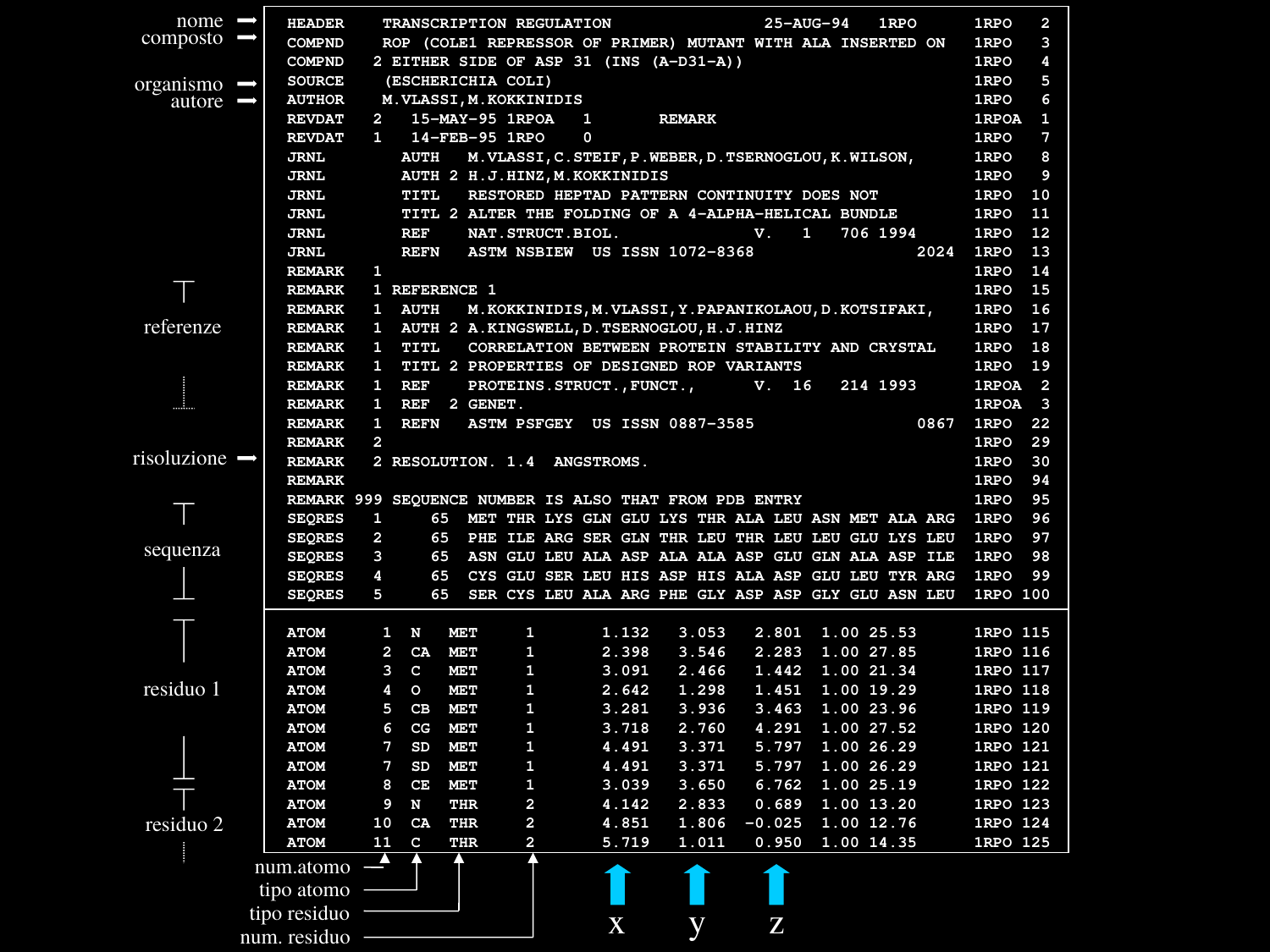

nome

composto

HEADER    TRANSCRIPTION REGULATION                25-AUG-94   1RPO      1RPO   2
COMPND    ROP (COLE1 REPRESSOR OF PRIMER) MUTANT WITH ALA INSERTED ON   1RPO   3
COMPND   2 EITHER SIDE OF ASP 31 (INS (A-D31-A))                        1RPO   4
SOURCE    (ESCHERICHIA COLI)                                            1RPO   5
AUTHOR    M.VLASSI,M.KOKKINIDIS                                         1RPO   6
REVDAT   2   15-MAY-95 1RPOA   1       REMARK                           1RPOA  1
REVDAT   1   14-FEB-95 1RPO    0                                        1RPO   7
JRNL        AUTH   M.VLASSI,C.STEIF,P.WEBER,D.TSERNOGLOU,K.WILSON,      1RPO   8
JRNL        AUTH 2 H.J.HINZ,M.KOKKINIDIS                                1RPO   9
JRNL        TITL   RESTORED HEPTAD PATTERN CONTINUITY DOES NOT          1RPO  10
JRNL        TITL 2 ALTER THE FOLDING OF A 4-ALPHA-HELICAL BUNDLE        1RPO  11
JRNL        REF    NAT.STRUCT.BIOL.              V.   1   706 1994      1RPO  12
JRNL        REFN   ASTM NSBIEW  US ISSN 1072-8368                 2024  1RPO  13
REMARK   1                                                              1RPO  14
REMARK   1 REFERENCE 1                                                  1RPO  15
REMARK   1  AUTH   M.KOKKINIDIS,M.VLASSI,Y.PAPANIKOLAOU,D.KOTSIFAKI,    1RPO  16
REMARK   1  AUTH 2 A.KINGSWELL,D.TSERNOGLOU,H.J.HINZ                    1RPO  17
REMARK   1  TITL   CORRELATION BETWEEN PROTEIN STABILITY AND CRYSTAL    1RPO  18
REMARK   1  TITL 2 PROPERTIES OF DESIGNED ROP VARIANTS                  1RPO  19
REMARK   1  REF    PROTEINS.STRUCT.,FUNCT.,      V.  16   214 1993      1RPOA  2
REMARK   1  REF  2 GENET.                                               1RPOA  3
REMARK   1  REFN   ASTM PSFGEY  US ISSN 0887-3585                 0867  1RPO  22
REMARK   2                                                              1RPO  29
REMARK   2 RESOLUTION. 1.4  ANGSTROMS.                                  1RPO  30
REMARK                                                                  1RPO  94
REMARK 999 SEQUENCE NUMBER IS ALSO THAT FROM PDB ENTRY                  1RPO  95
SEQRES   1     65  MET THR LYS GLN GLU LYS THR ALA LEU ASN MET ALA ARG  1RPO  96
SEQRES   2     65  PHE ILE ARG SER GLN THR LEU THR LEU LEU GLU LYS LEU  1RPO  97
SEQRES   3     65  ASN GLU LEU ALA ASP ALA ALA ASP GLU GLN ALA ASP ILE  1RPO  98
SEQRES   4     65  CYS GLU SER LEU HIS ASP HIS ALA ASP GLU LEU TYR ARG  1RPO  99
SEQRES   5     65  SER CYS LEU ALA ARG PHE GLY ASP ASP GLY GLU ASN LEU  1RPO 100

ATOM      1  N   MET     1       1.132   3.053   2.801  1.00 25.53      1RPO 115
ATOM      2  CA  MET     1       2.398   3.546   2.283  1.00 27.85      1RPO 116
ATOM      3  C   MET     1       3.091   2.466   1.442  1.00 21.34      1RPO 117
ATOM      4  O   MET     1       2.642   1.298   1.451  1.00 19.29      1RPO 118
ATOM      5  CB  MET     1       3.281   3.936   3.463  1.00 23.96      1RPO 119
ATOM      6  CG  MET     1       3.718   2.760   4.291  1.00 27.52      1RPO 120
ATOM      7  SD  MET     1       4.491   3.371   5.797  1.00 26.29      1RPO 121
ATOM      7  SD  MET     1       4.491   3.371   5.797  1.00 26.29      1RPO 121
ATOM      8  CE  MET     1       3.039   3.650   6.762  1.00 25.19      1RPO 122
ATOM      9  N   THR     2       4.142   2.833   0.689  1.00 13.20      1RPO 123
ATOM     10  CA  THR     2       4.851   1.806  -0.025  1.00 12.76      1RPO 124
ATOM     11  C   THR     2       5.719   1.011   0.950  1.00 14.35      1RPO 125

organismo

autore

referenze

risoluzione

sequenza

residuo 1

residuo 2

num.atomo

num. residuo

tipo residuo

tipo atomo

x
y
z